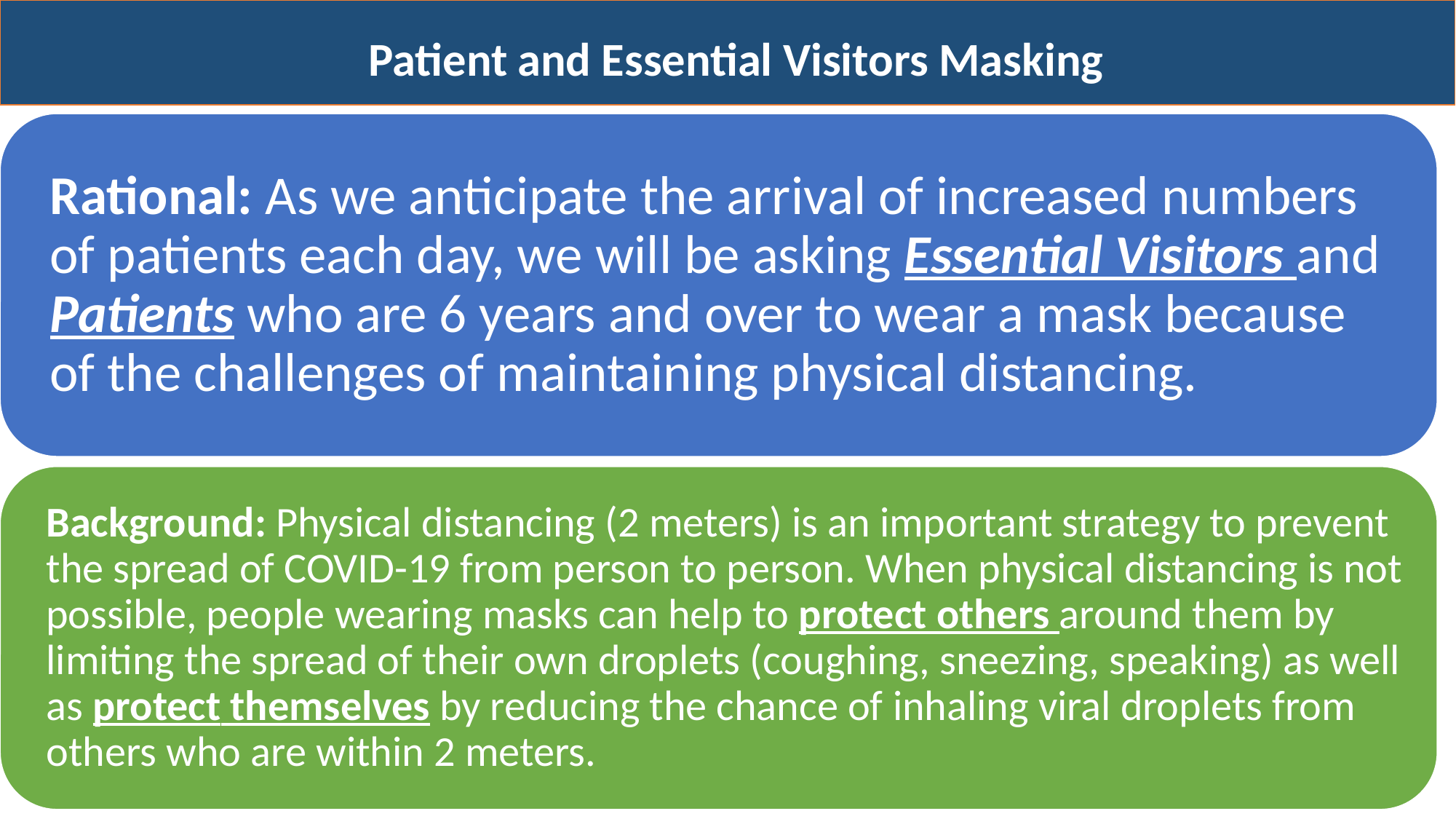

# Patient and Essential Visitors Masking
Rational: As we anticipate the arrival of increased numbers of patients each day, we will be asking Essential Visitors and Patients who are 6 years and over to wear a mask because of the challenges of maintaining physical distancing.
Background: Physical distancing (2 meters) is an important strategy to prevent the spread of COVID-19 from person to person. When physical distancing is not possible, people wearing masks can help to protect others around them by limiting the spread of their own droplets (coughing, sneezing, speaking) as well as protect themselves by reducing the chance of inhaling viral droplets from others who are within 2 meters.